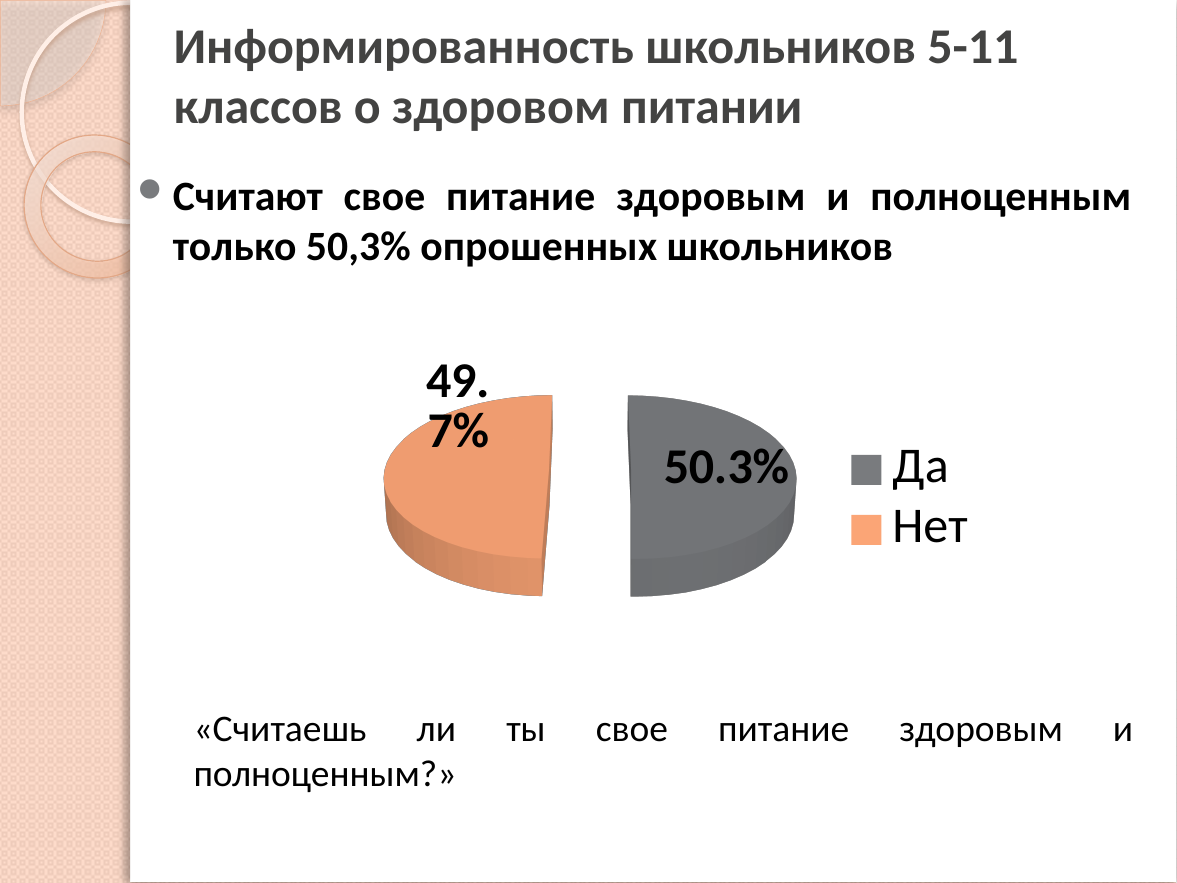

# Информированность школьников 5-11 классов о здоровом питании
Считают свое питание здоровым и полноценным только 50,3% опрошенных школьников

[unsupported chart]

«Считаешь ли ты свое питание здоровым и полноценным?»